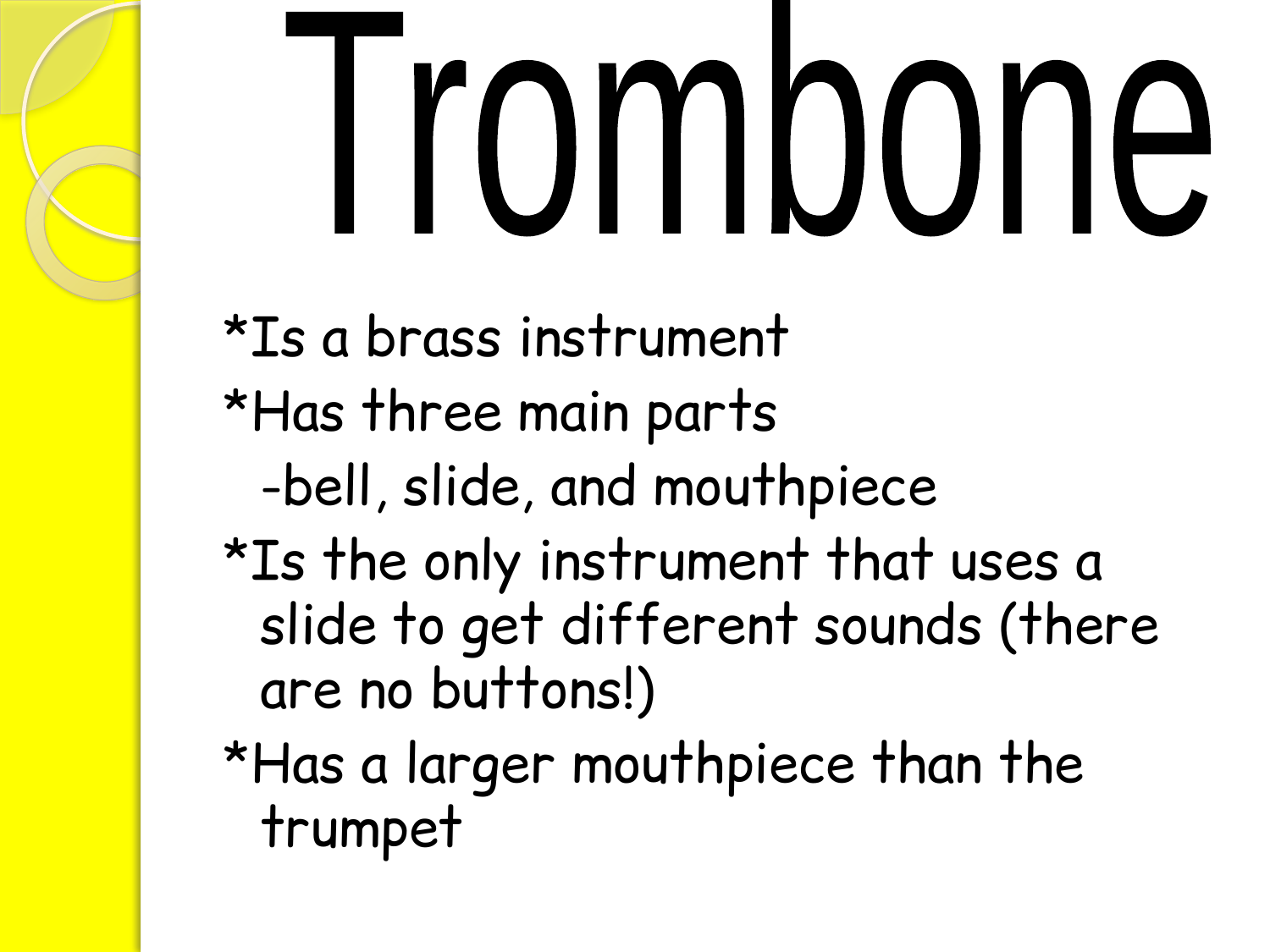

Trombone
*Is a brass instrument
*Has three main parts
	-bell, slide, and mouthpiece
*Is the only instrument that uses a slide to get different sounds (there are no buttons!)
*Has a larger mouthpiece than the trumpet